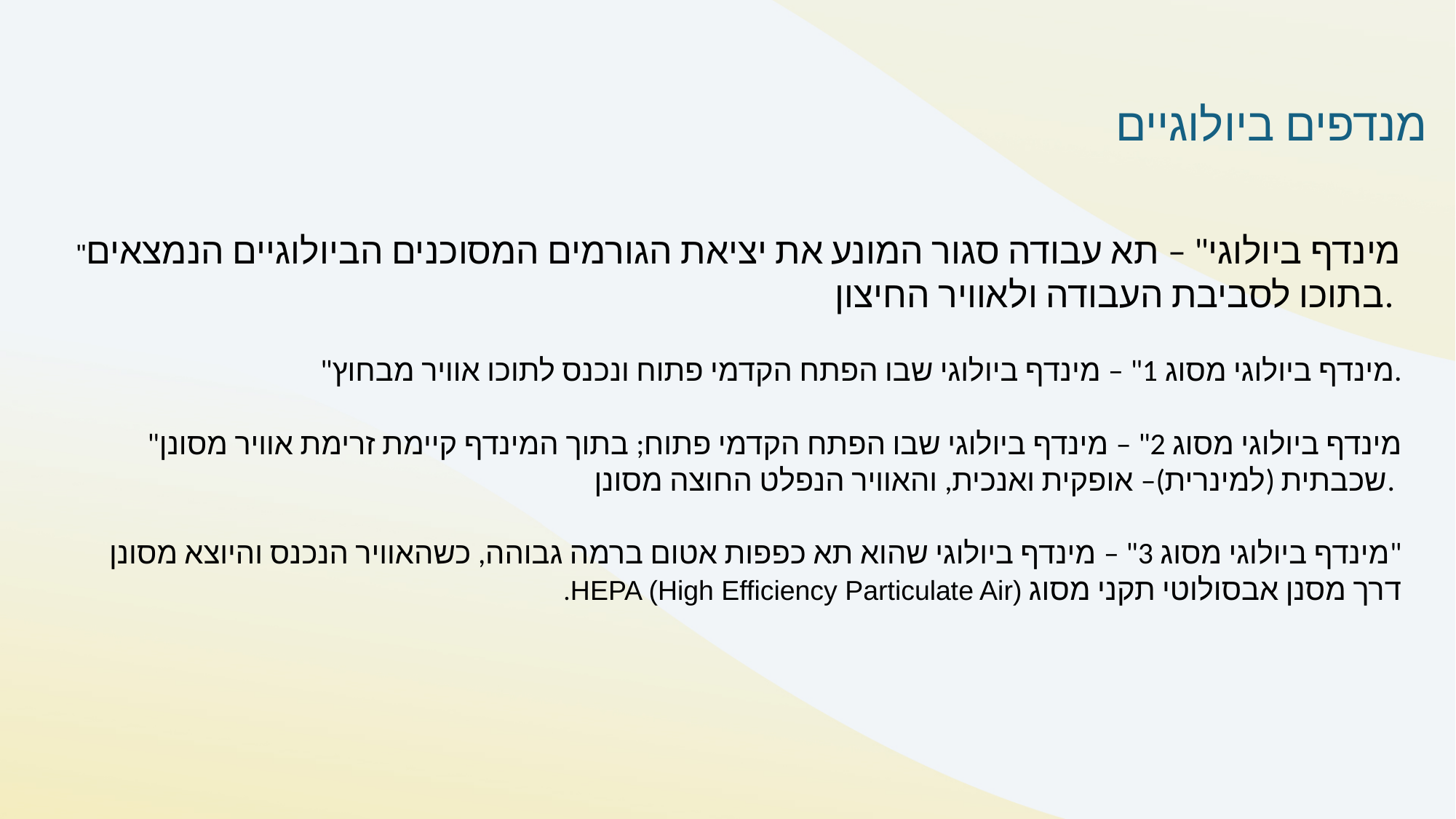

מנדפים ביולוגיים

"מינדף ביולוגי" – תא עבודה סגור המונע את יציאת הגורמים המסוכנים הביולוגיים הנמצאים בתוכו לסביבת העבודה ולאוויר החיצון.

"מינדף ביולוגי מסוג 1" – מינדף ביולוגי שבו הפתח הקדמי פתוח ונכנס לתוכו אוויר מבחוץ.

"מינדף ביולוגי מסוג 2" – מינדף ביולוגי שבו הפתח הקדמי פתוח; בתוך המינדף קיימת זרימת אוויר מסונן שכבתית (למינרית)– אופקית ואנכית, והאוויר הנפלט החוצה מסונן.

"מינדף ביולוגי מסוג 3" – מינדף ביולוגי שהוא תא כפפות אטום ברמה גבוהה, כשהאוויר הנכנס והיוצא מסונן דרך מסנן אבסולוטי תקני מסוג HEPA (High Efficiency Particulate Air).